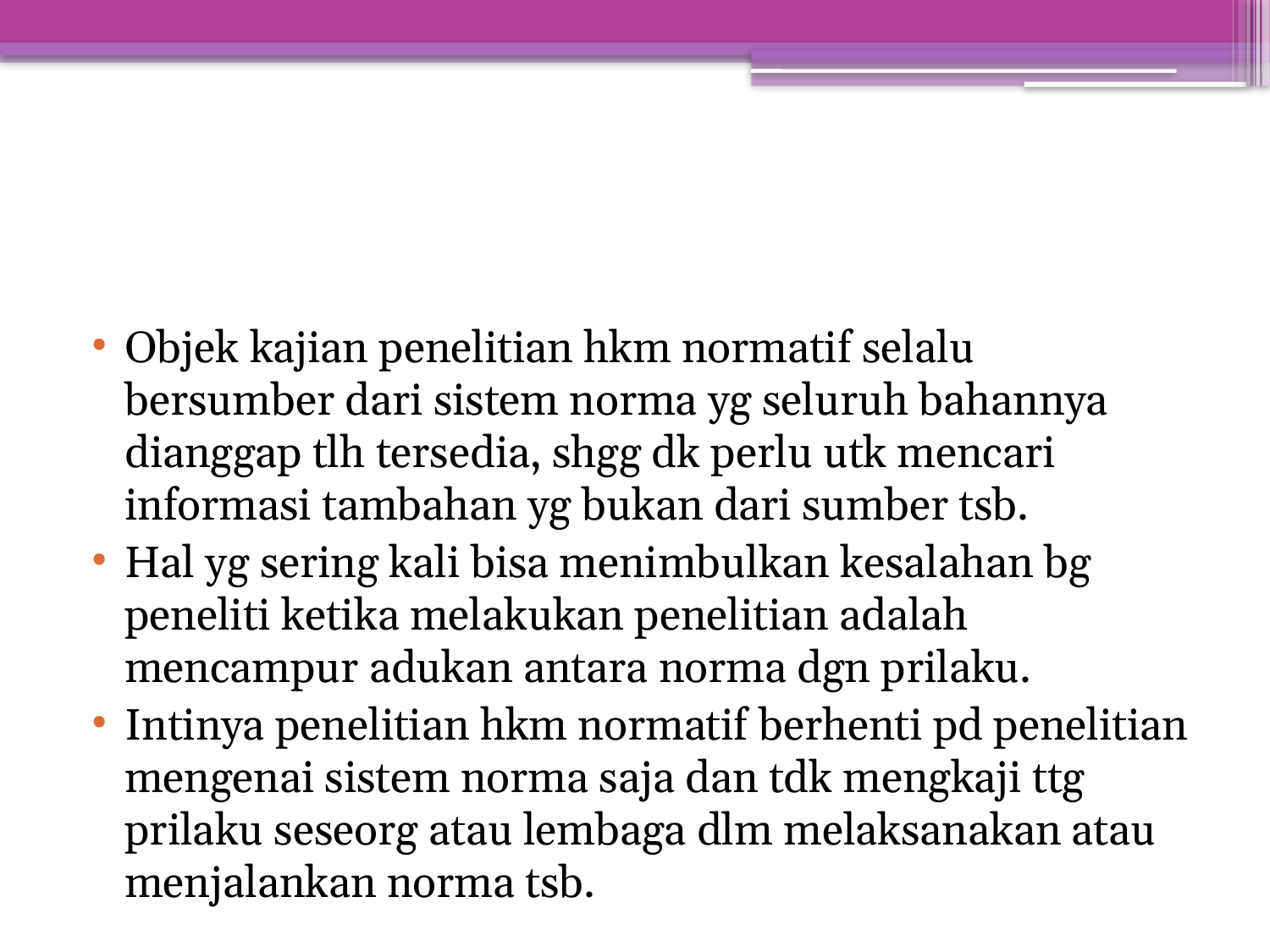

#
Objek kajian penelitian hkm normatif selalu bersumber dari sistem norma yg seluruh bahannya dianggap tlh tersedia, shgg dk perlu utk mencari informasi tambahan yg bukan dari sumber tsb.
Hal yg sering kali bisa menimbulkan kesalahan bg peneliti ketika melakukan penelitian adalah mencampur adukan antara norma dgn prilaku.
Intinya penelitian hkm normatif berhenti pd penelitian mengenai sistem norma saja dan tdk mengkaji ttg prilaku seseorg atau lembaga dlm melaksanakan atau menjalankan norma tsb.